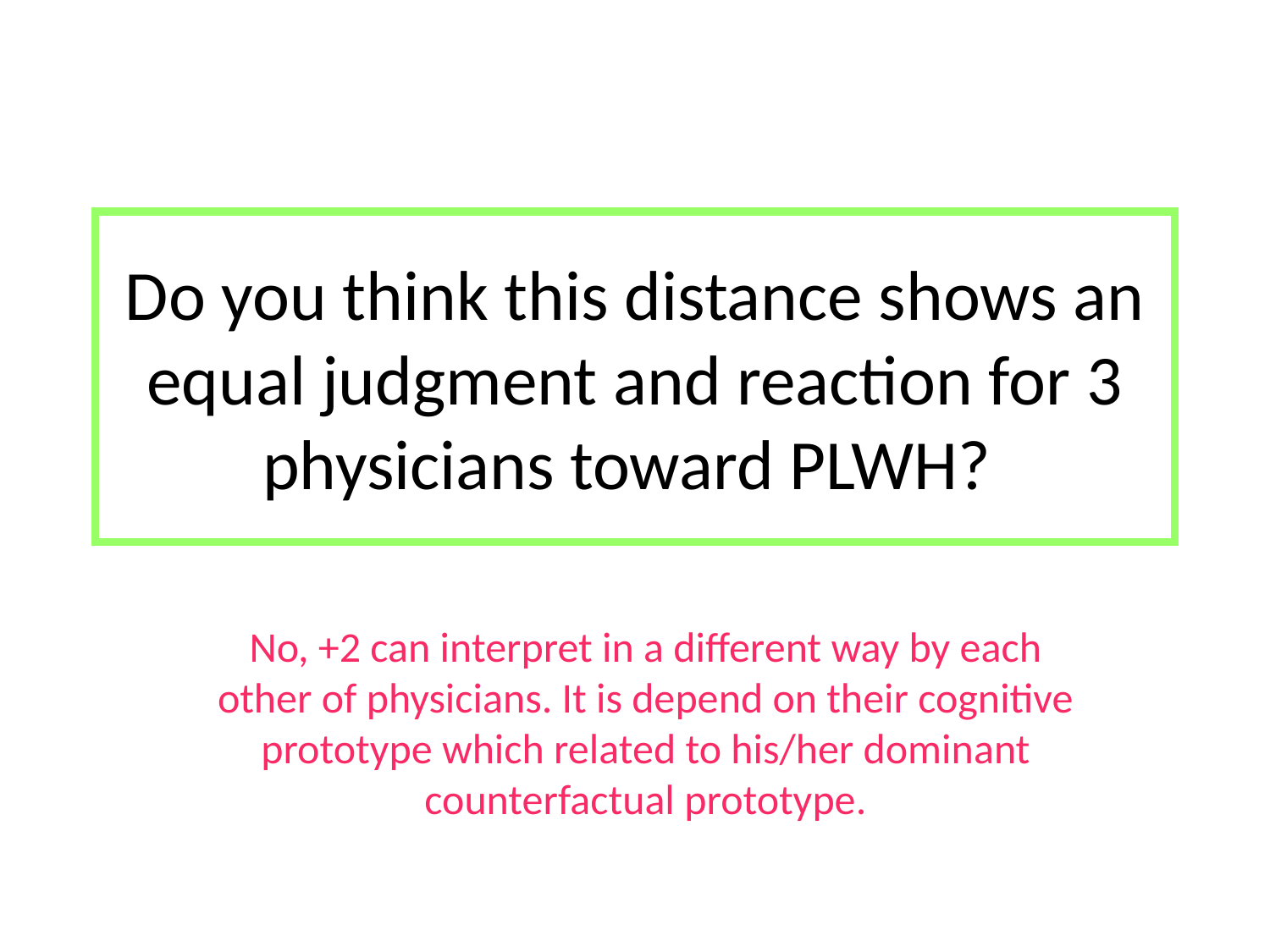

# Do you think this distance shows an equal judgment and reaction for 3 physicians toward PLWH?
No, +2 can interpret in a different way by each other of physicians. It is depend on their cognitive prototype which related to his/her dominant counterfactual prototype.